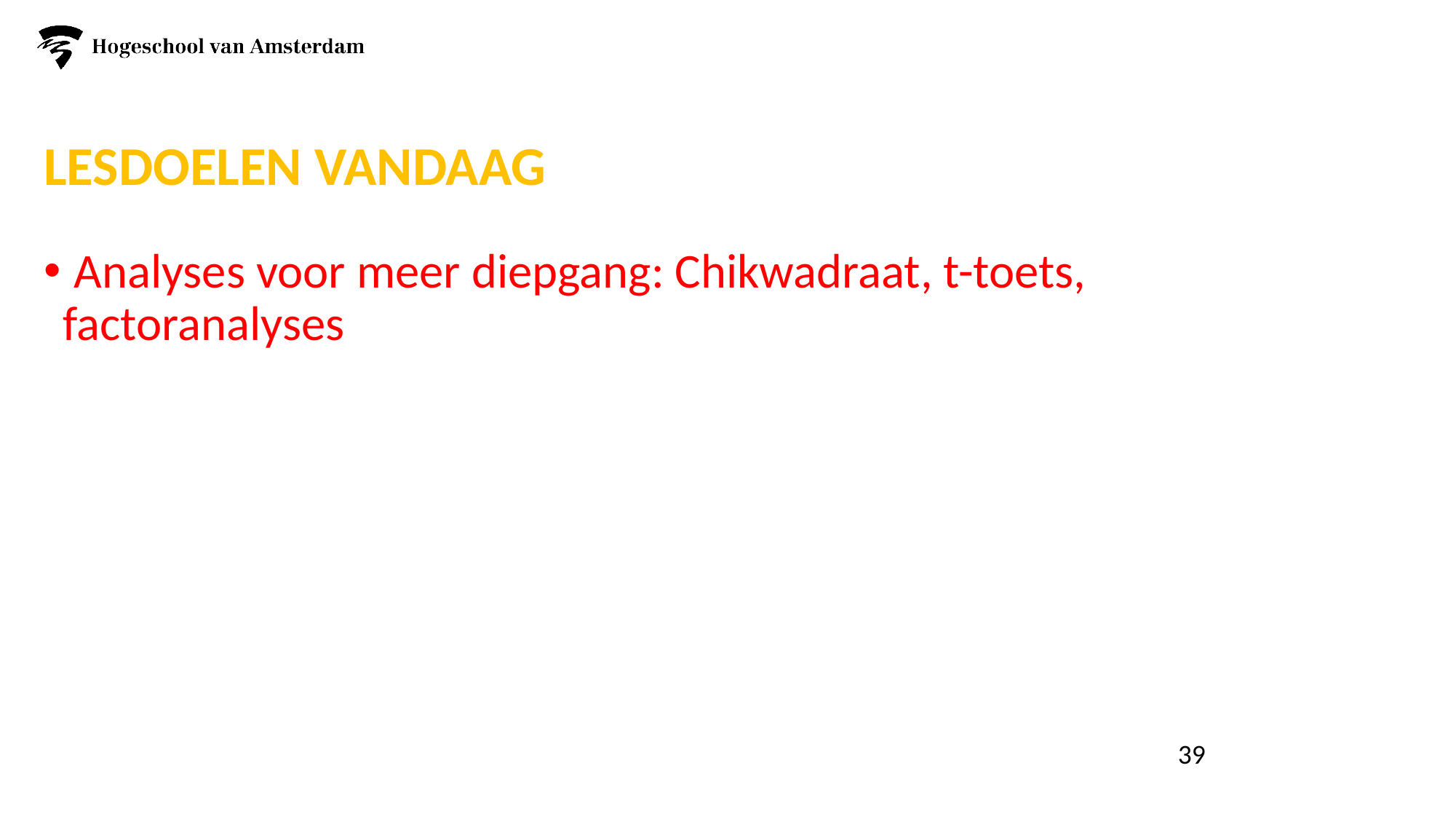

# Lesdoelen Vandaag
 Analyses voor meer diepgang: Chikwadraat, t-toets, factoranalyses

39